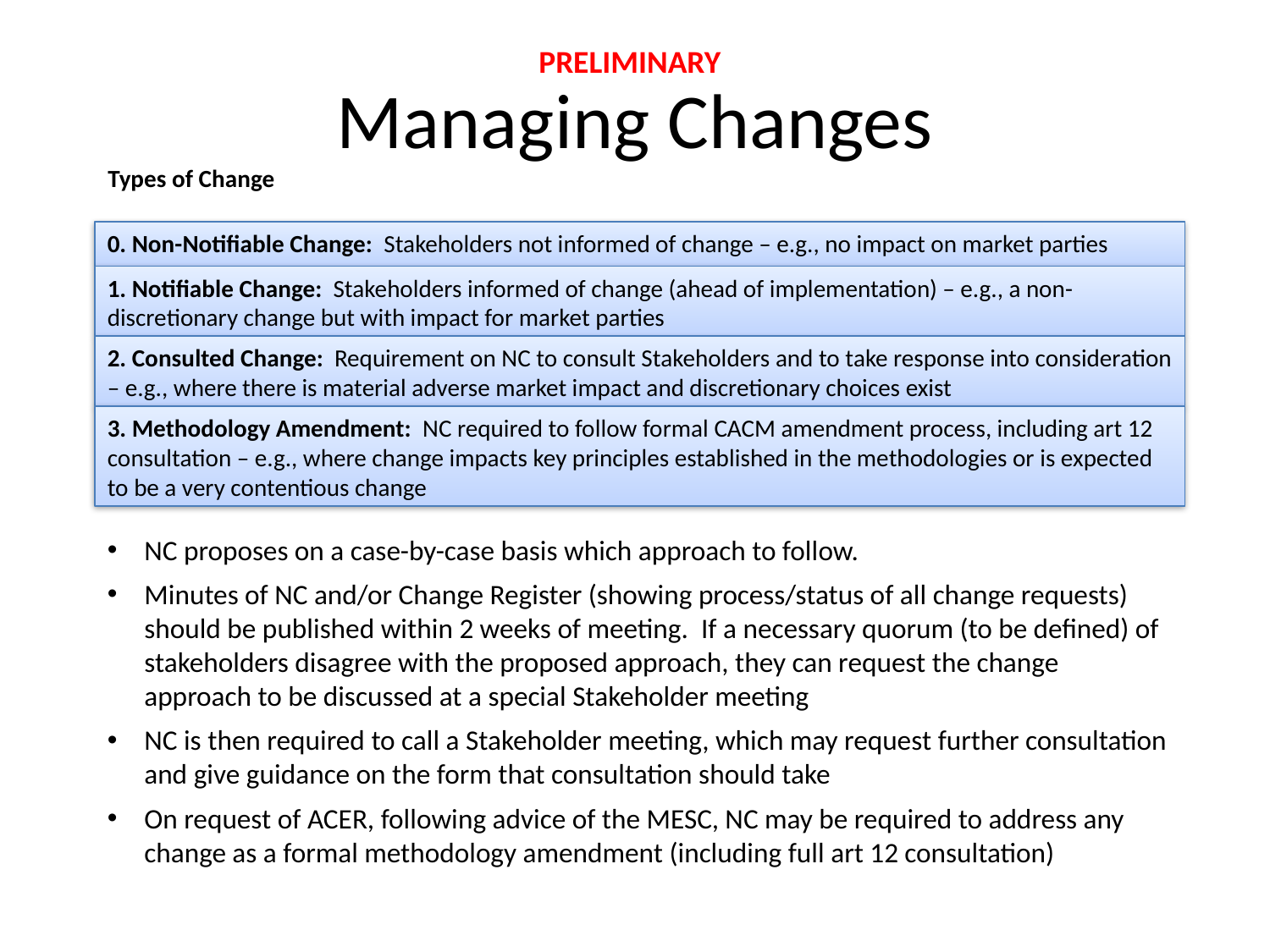

PRELIMINARY
# Managing Changes
Types of Change
0. Non-Notifiable Change:  Stakeholders not informed of change – e.g., no impact on market parties
1. Notifiable Change:  Stakeholders informed of change (ahead of implementation) – e.g., a non-discretionary change but with impact for market parties
2. Consulted Change:  Requirement on NC to consult Stakeholders and to take response into consideration – e.g., where there is material adverse market impact and discretionary choices exist
3. Methodology Amendment:  NC required to follow formal CACM amendment process, including art 12 consultation – e.g., where change impacts key principles established in the methodologies or is expected to be a very contentious change
NC proposes on a case-by-case basis which approach to follow.
Minutes of NC and/or Change Register (showing process/status of all change requests) should be published within 2 weeks of meeting.  If a necessary quorum (to be defined) of stakeholders disagree with the proposed approach, they can request the change approach to be discussed at a special Stakeholder meeting
NC is then required to call a Stakeholder meeting, which may request further consultation and give guidance on the form that consultation should take
On request of ACER, following advice of the MESC, NC may be required to address any change as a formal methodology amendment (including full art 12 consultation)